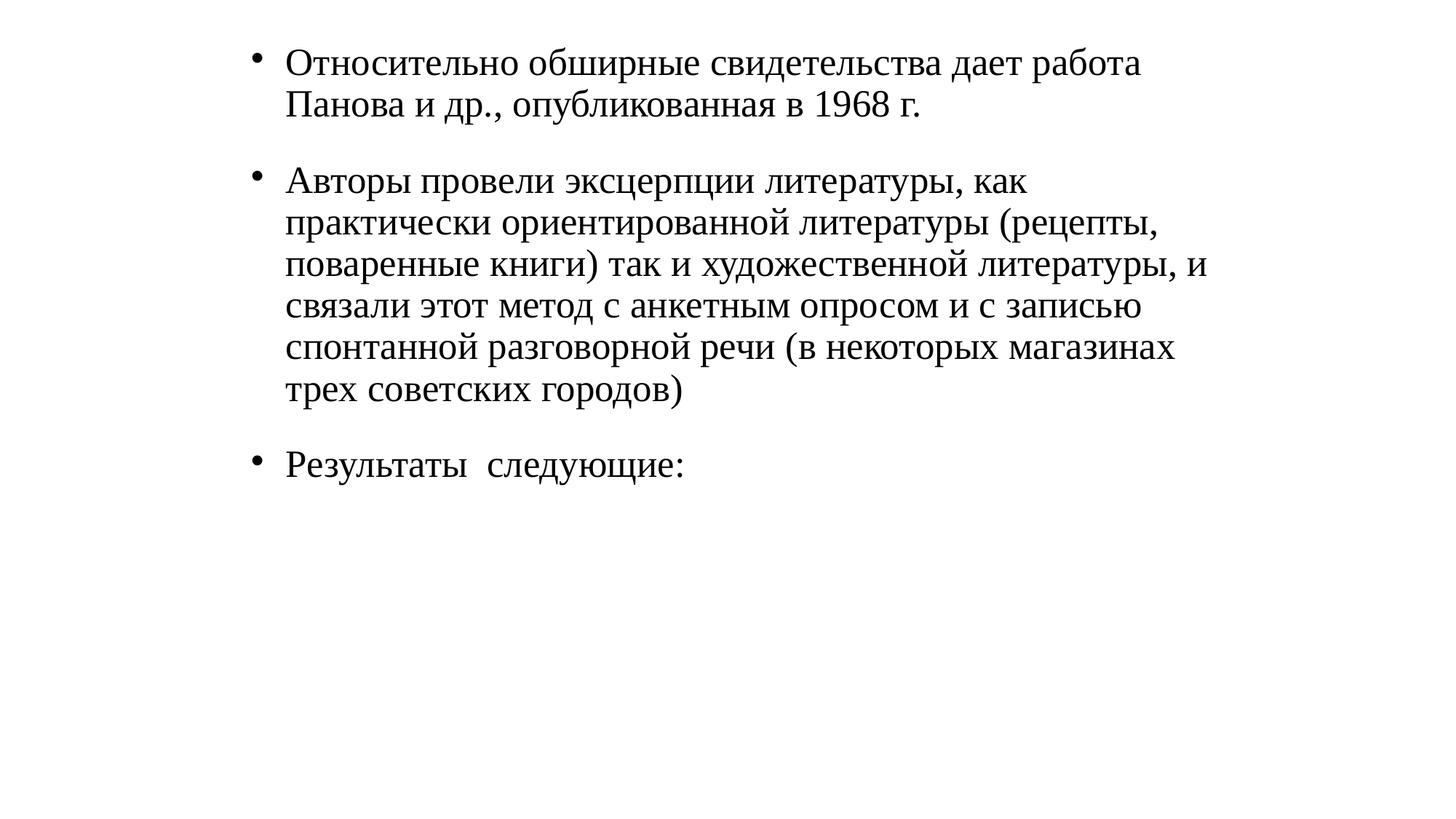

# Относительно обширные свидетельства дает работа Панова и др., опубликованная в 1968 г.
Авторы провели эксцерпции литературы, как практически ориентированной литературы (рецепты, поваренные книги) так и художественной литературы, и связали этот метод с анкетным опросом и с записью спонтанной разговорной речи (в некоторых магазинах трех советских городов)
Результаты  следующие: